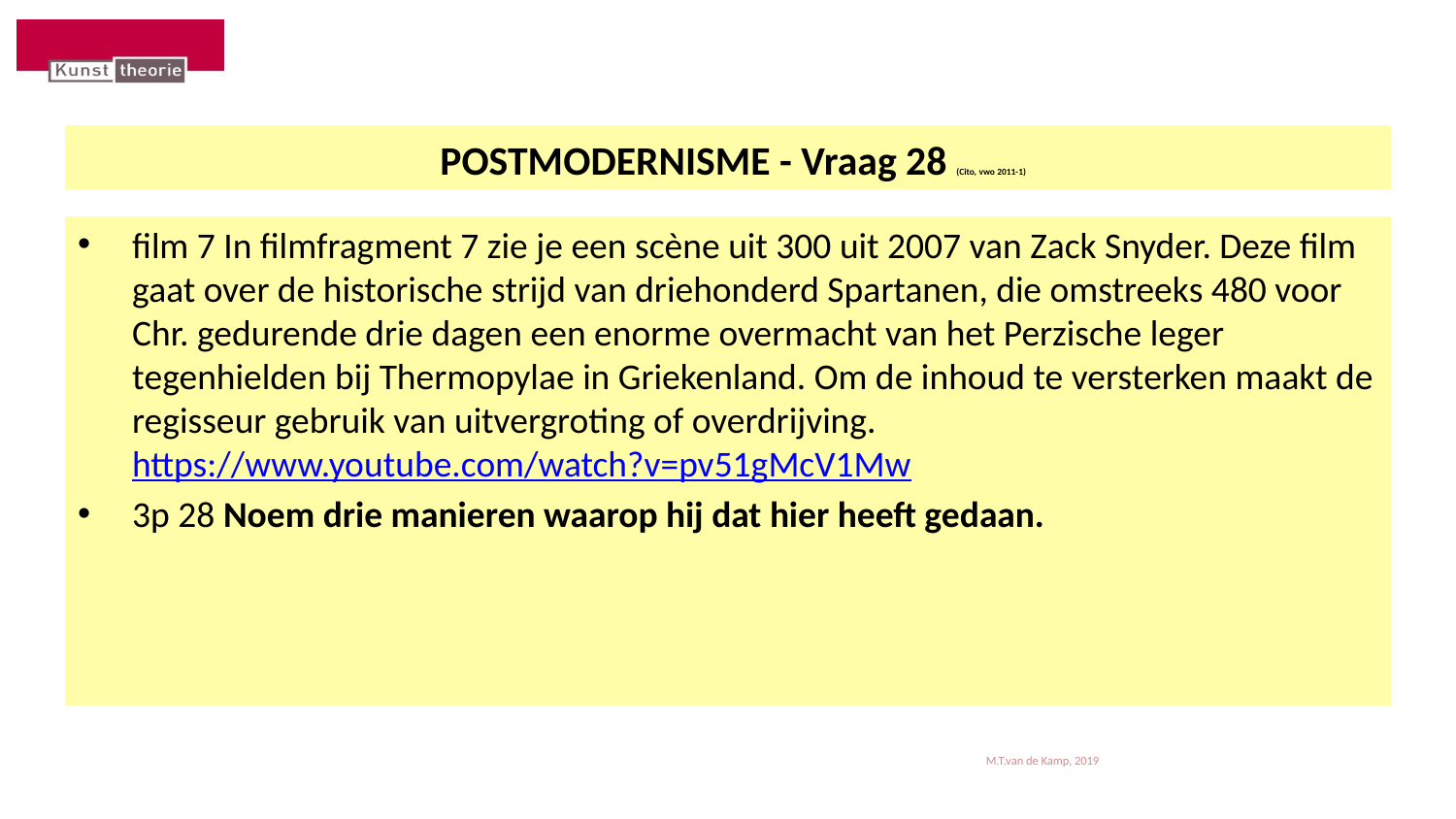

# POSTMODERNISME - Vraag 28 (Cito, vwo 2011-1)
film 7 In filmfragment 7 zie je een scène uit 300 uit 2007 van Zack Snyder. Deze film gaat over de historische strijd van driehonderd Spartanen, die omstreeks 480 voor Chr. gedurende drie dagen een enorme overmacht van het Perzische leger tegenhielden bij Thermopylae in Griekenland. Om de inhoud te versterken maakt de regisseur gebruik van uitvergroting of overdrijving. https://www.youtube.com/watch?v=pv51gMcV1Mw
3p 28 Noem drie manieren waarop hij dat hier heeft gedaan.
M.T.van de Kamp, 2019